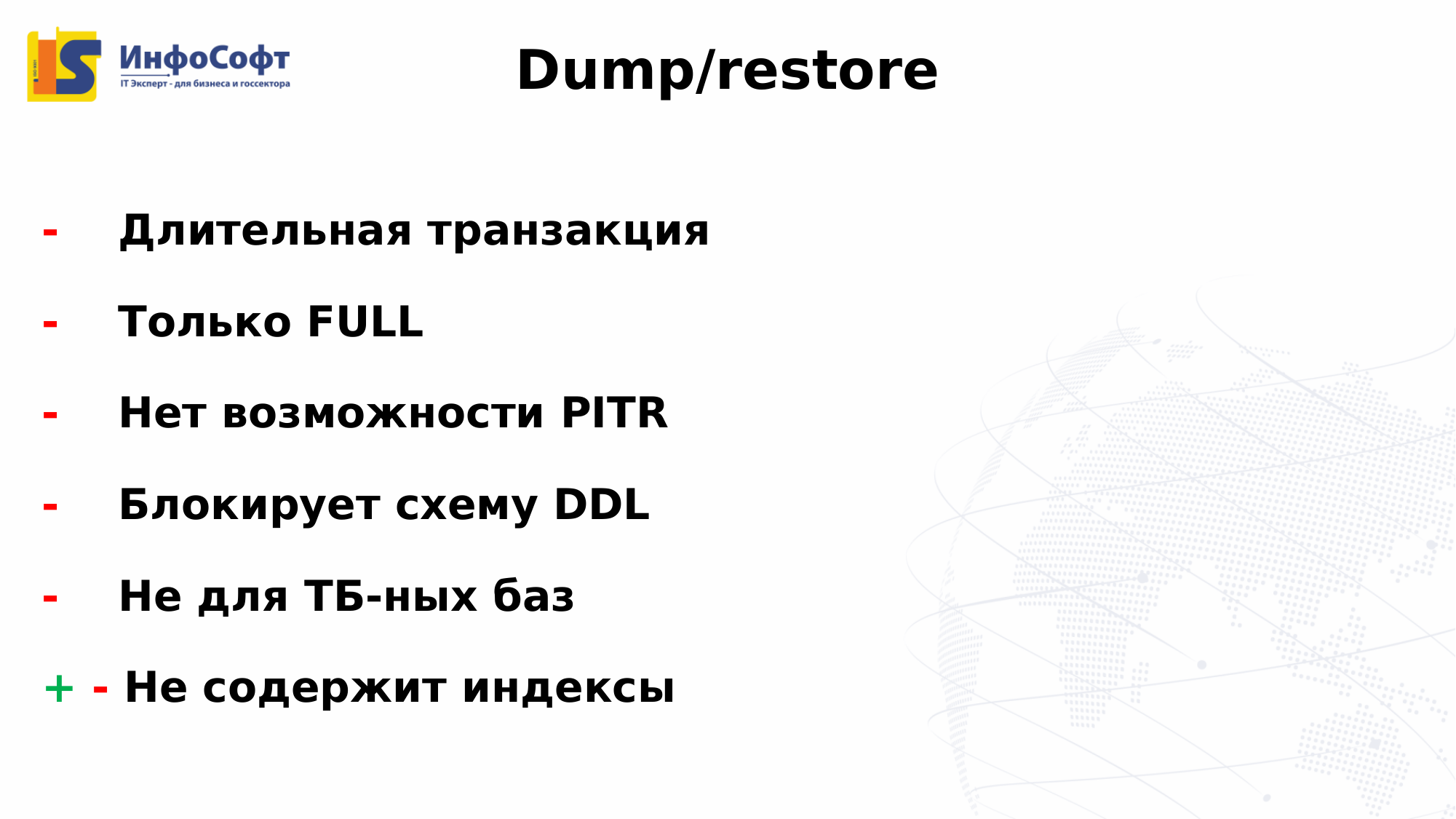

Dump/restore
-    Длительная транзакция

-    Только FULL

-    Нет возможности PITR

-    Блокирует схему DDL

-    Не для ТБ-ных баз

+ - Не содержит индексы